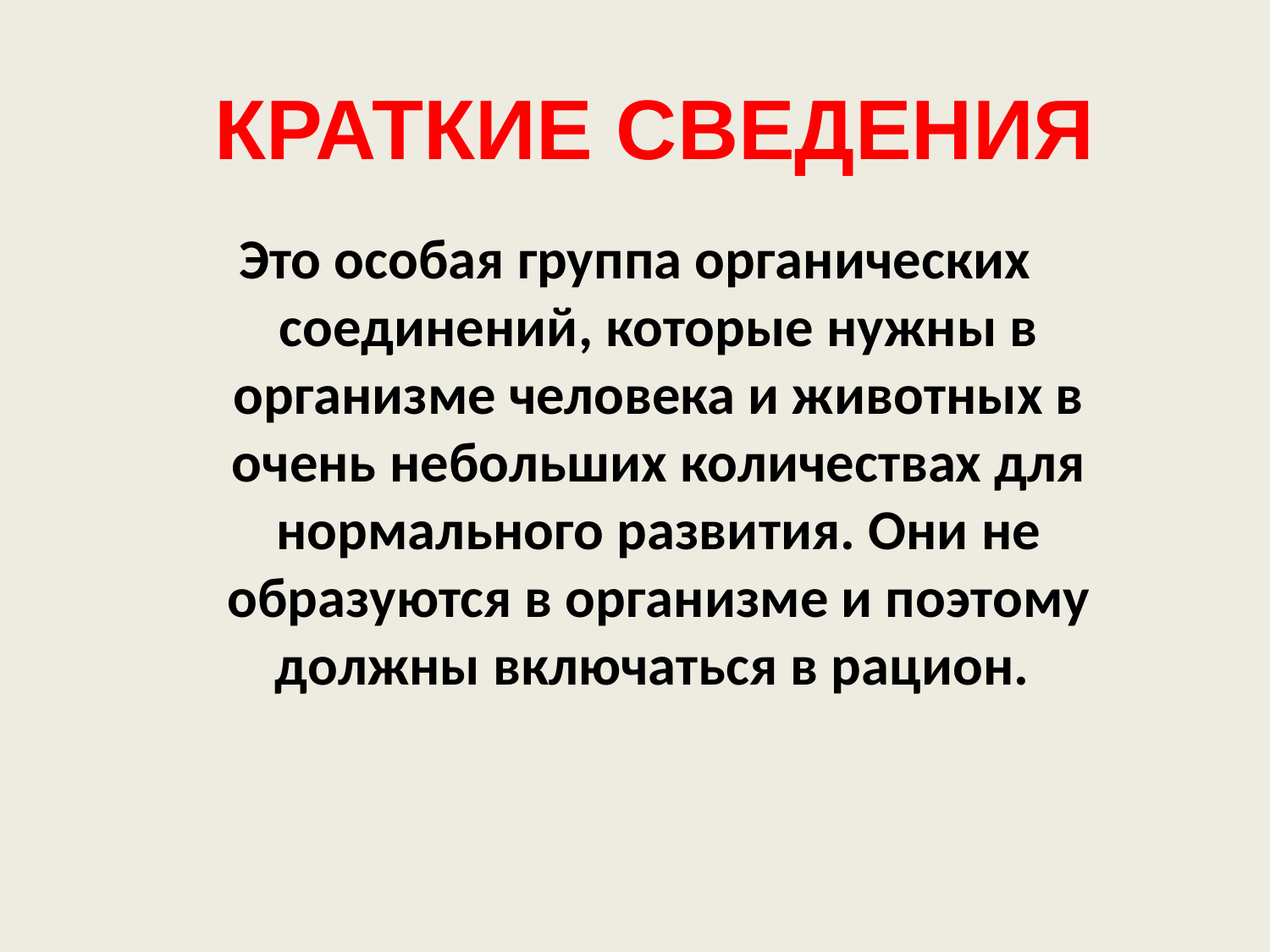

# КРАТКИЕ СВЕДЕНИЯ
Это особая группа органических соединений, которые нужны в организме человека и животных в очень небольших количествах для нормального развития. Они не образуются в организме и поэтому должны включаться в рацион.